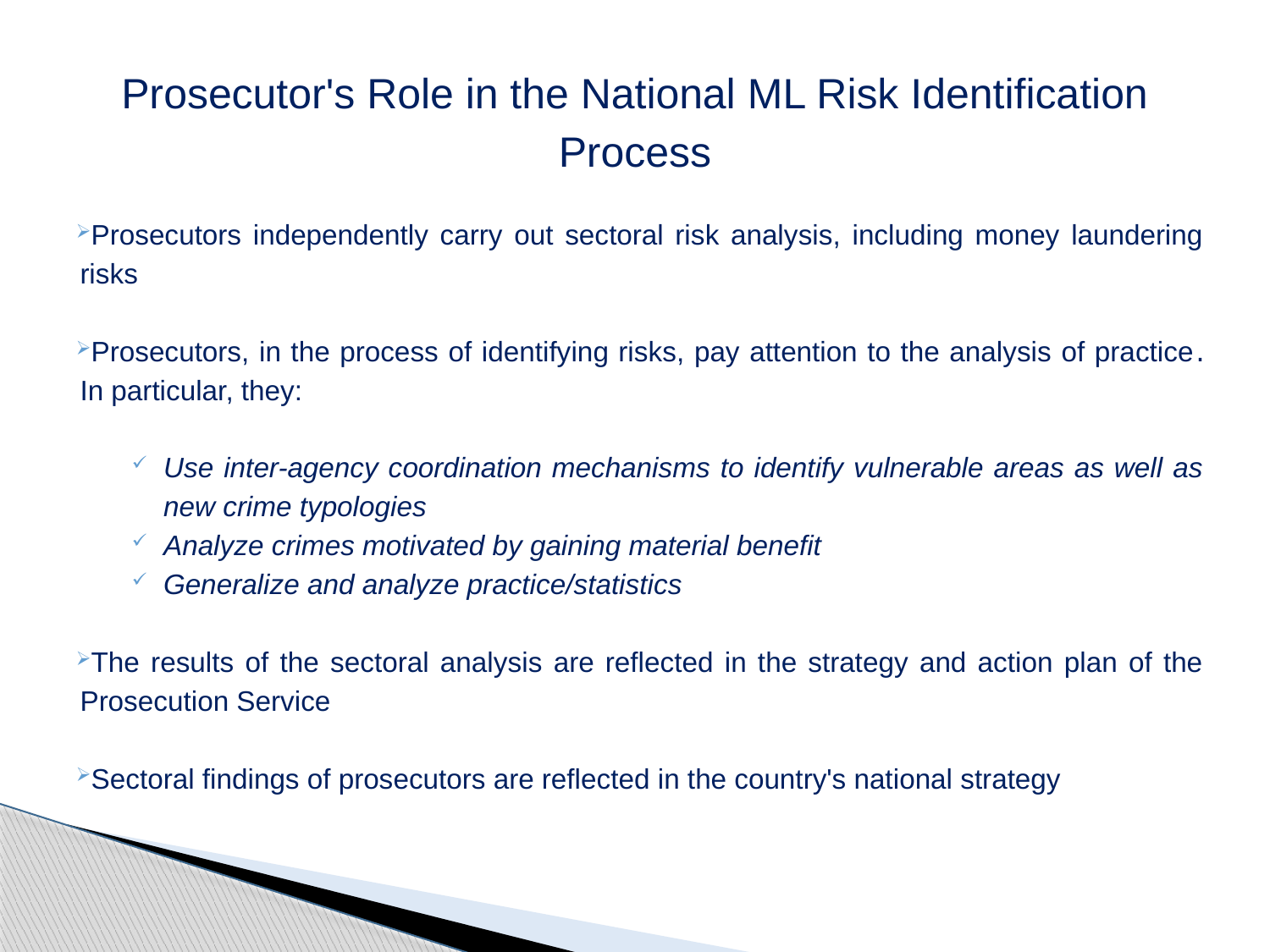

# Prosecutor's Role in the National ML Risk Identification Process
Prosecutors independently carry out sectoral risk analysis, including money laundering risks

Prosecutors, in the process of identifying risks, pay attention to the analysis of practice. In particular, they:

Use inter-agency coordination mechanisms to identify vulnerable areas as well as new crime typologies
Analyze crimes motivated by gaining material benefit
Generalize and analyze practice/statistics

The results of the sectoral analysis are reflected in the strategy and action plan of the Prosecution Service

Sectoral findings of prosecutors are reflected in the country's national strategy